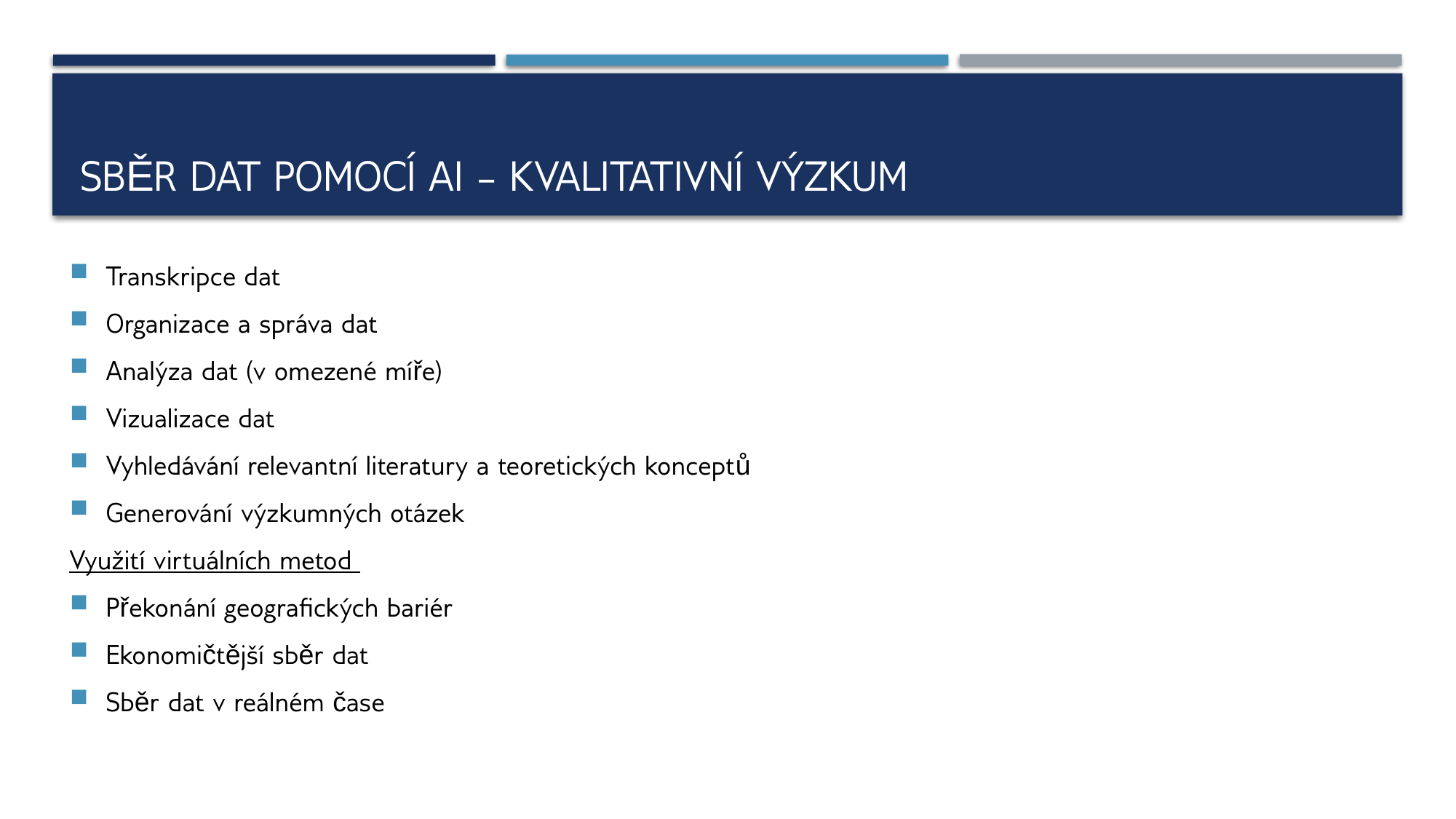

# Sběr dat pomocí AI – kvalitativní výzkum
Transkripce dat ​
Organizace a správa dat ​
Analýza dat (v omezené míře)​
Vizualizace dat ​
Vyhledávání relevantní literatury a teoretických konceptů​
Generování výzkumných otázek​
Využití virtuálních metod ​
Překonání geografických bariér ​
Ekonomičtější sběr dat ​
Sběr dat v reálném čase